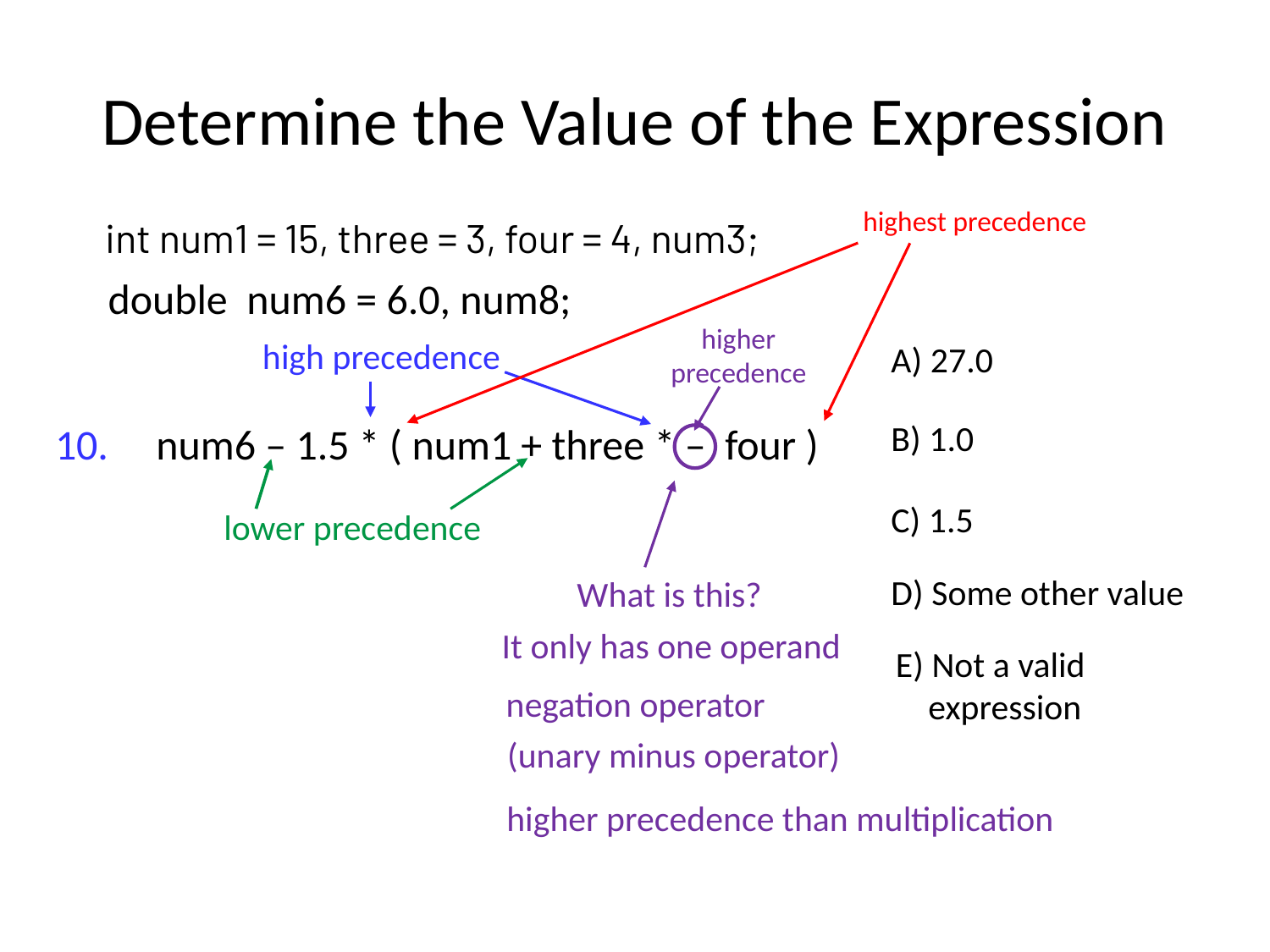

# Determine the Value of the Expression
highest precedence
int num1 = 15, three = 3, four = 4, num3;
double  num6 = 6.0, num8;
higher precedence
high precedence
A) 27.0
B) 1.0
10.     num6 – 1.5 * ( num1 + three * –  four )

C) 1.5
lower precedence
D) Some other value
What is this?
It only has one operand
E) Not a valid expression
negation operator
(unary minus operator)
higher precedence than multiplication